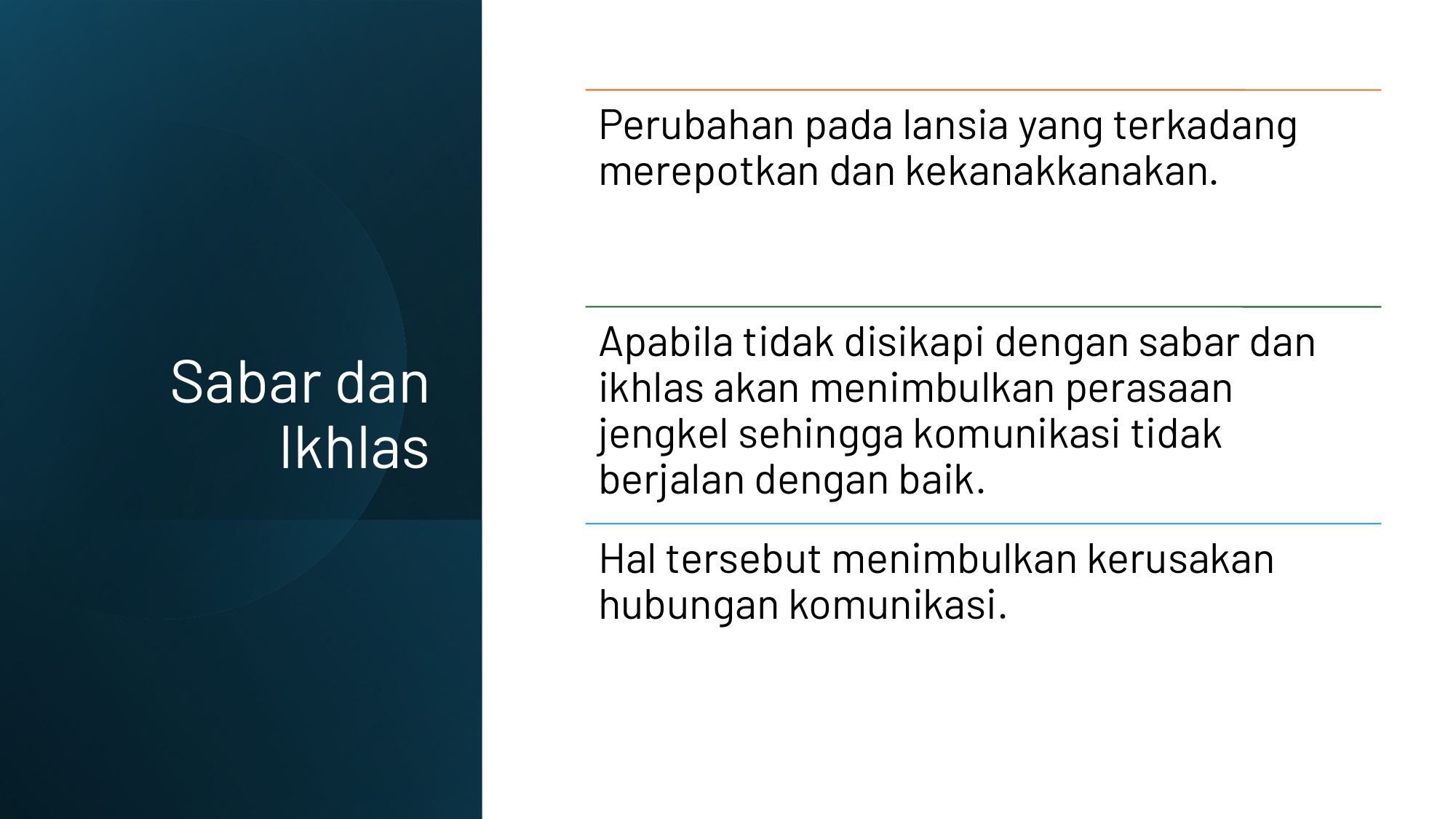

Perubahan pada lansia yang terkadang merepotkan dan kekanakkanakan.
Apabila tidak disikapi dengan sabar dan ikhlas akan menimbulkan perasaan jengkel sehingga komunikasi tidak berjalan dengan baik.
Hal tersebut menimbulkan kerusakan hubungan komunikasi.

# Sabar dan Ikhlas